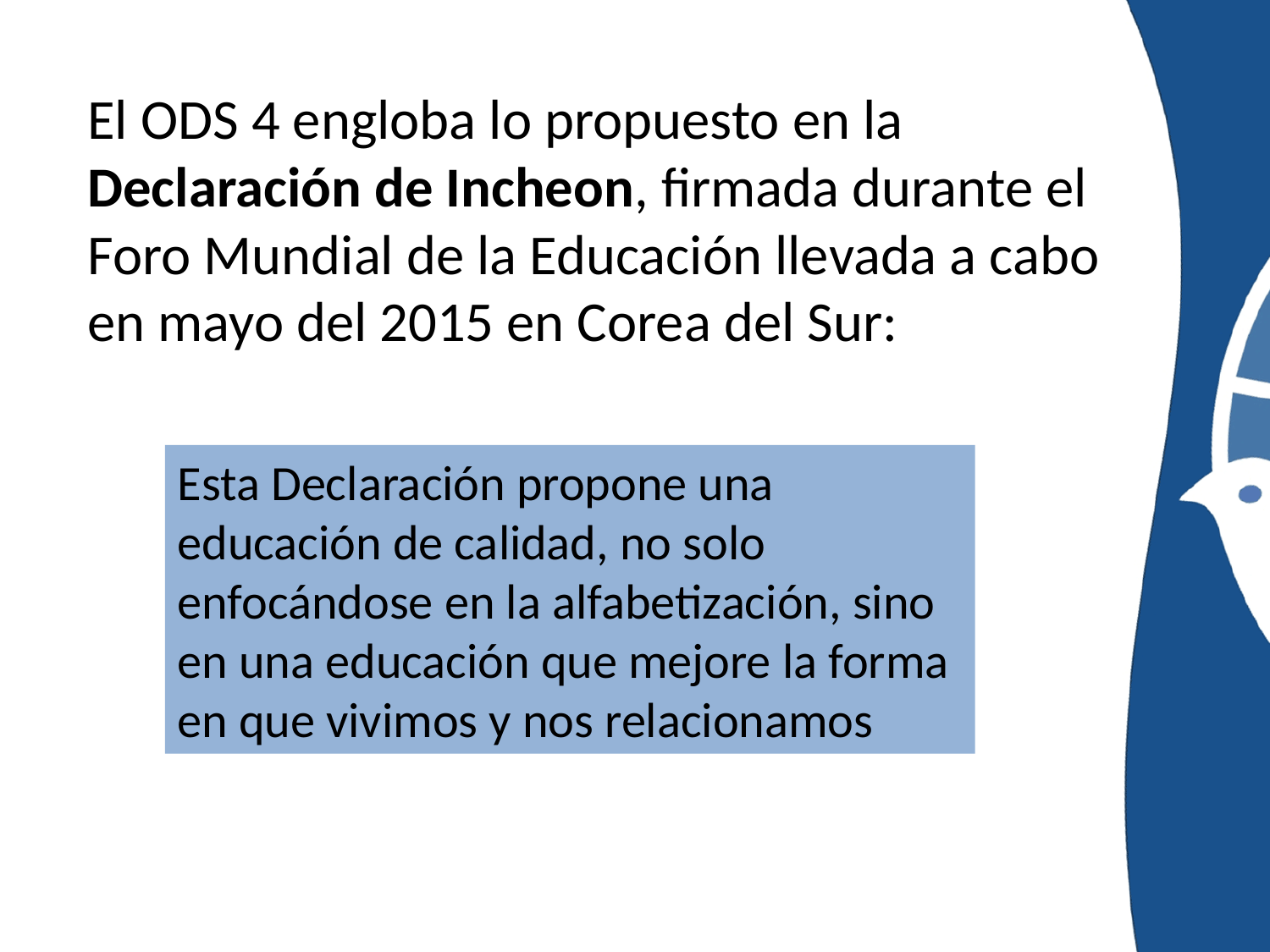

El ODS 4 engloba lo propuesto en la Declaración de Incheon, firmada durante el Foro Mundial de la Educación llevada a cabo en mayo del 2015 en Corea del Sur:

Esta Declaración propone una educación de calidad, no solo enfocándose en la alfabetización, sino en una educación que mejore la forma en que vivimos y nos relacionamos